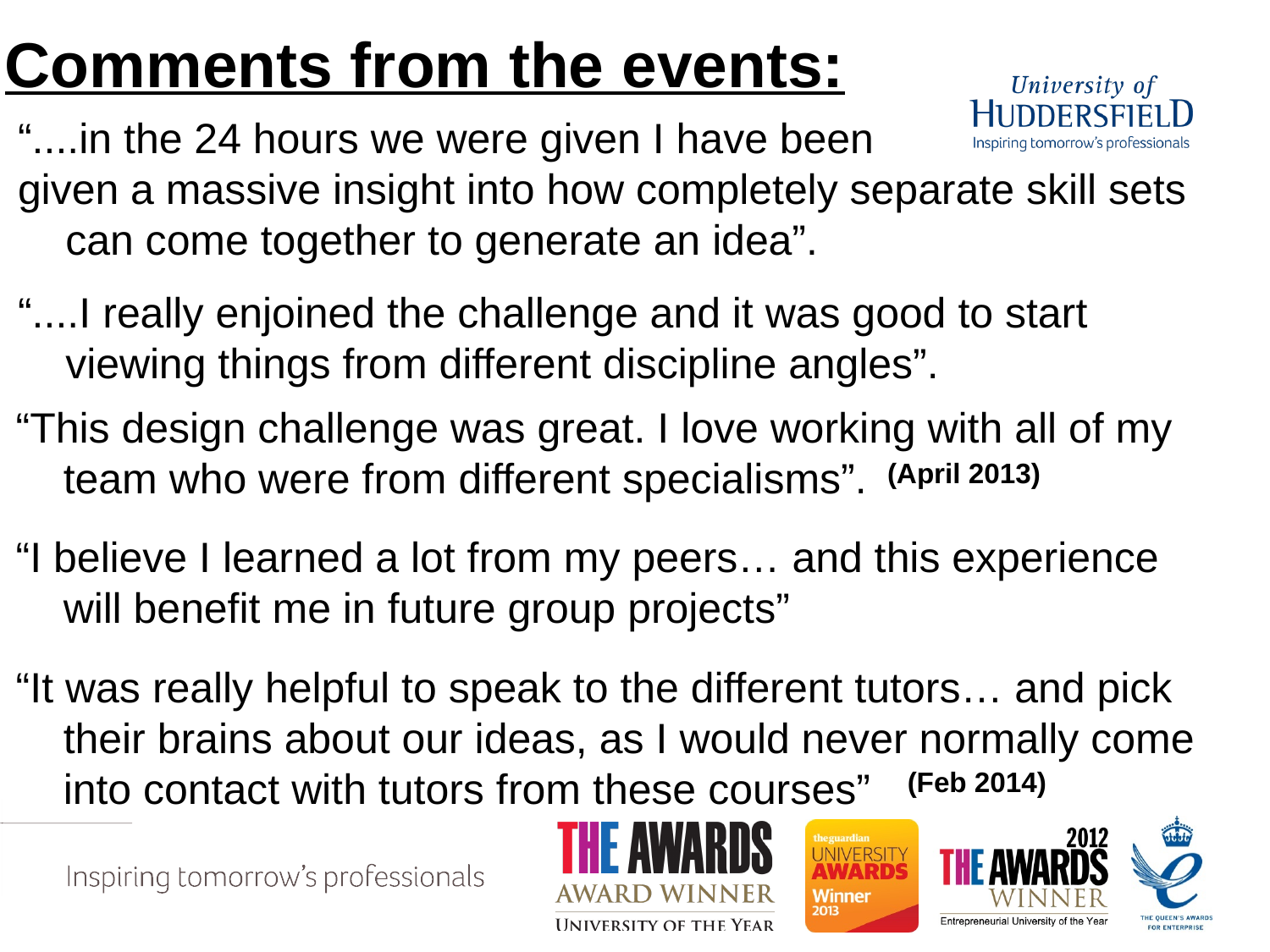

Comments from the events:

“....in the 24 hours we were given I have been
given a massive insight into how completely separate skill sets can come together to generate an idea”.

“....I really enjoined the challenge and it was good to start viewing things from different discipline angles”.
“This design challenge was great. I love working with all of my team who were from different specialisms”.

“I believe I learned a lot from my peers… and this experience will benefit me in future group projects”

“It was really helpful to speak to the different tutors… and pick their brains about our ideas, as I would never normally come into contact with tutors from these courses”
(April 2013)
(Feb 2014)